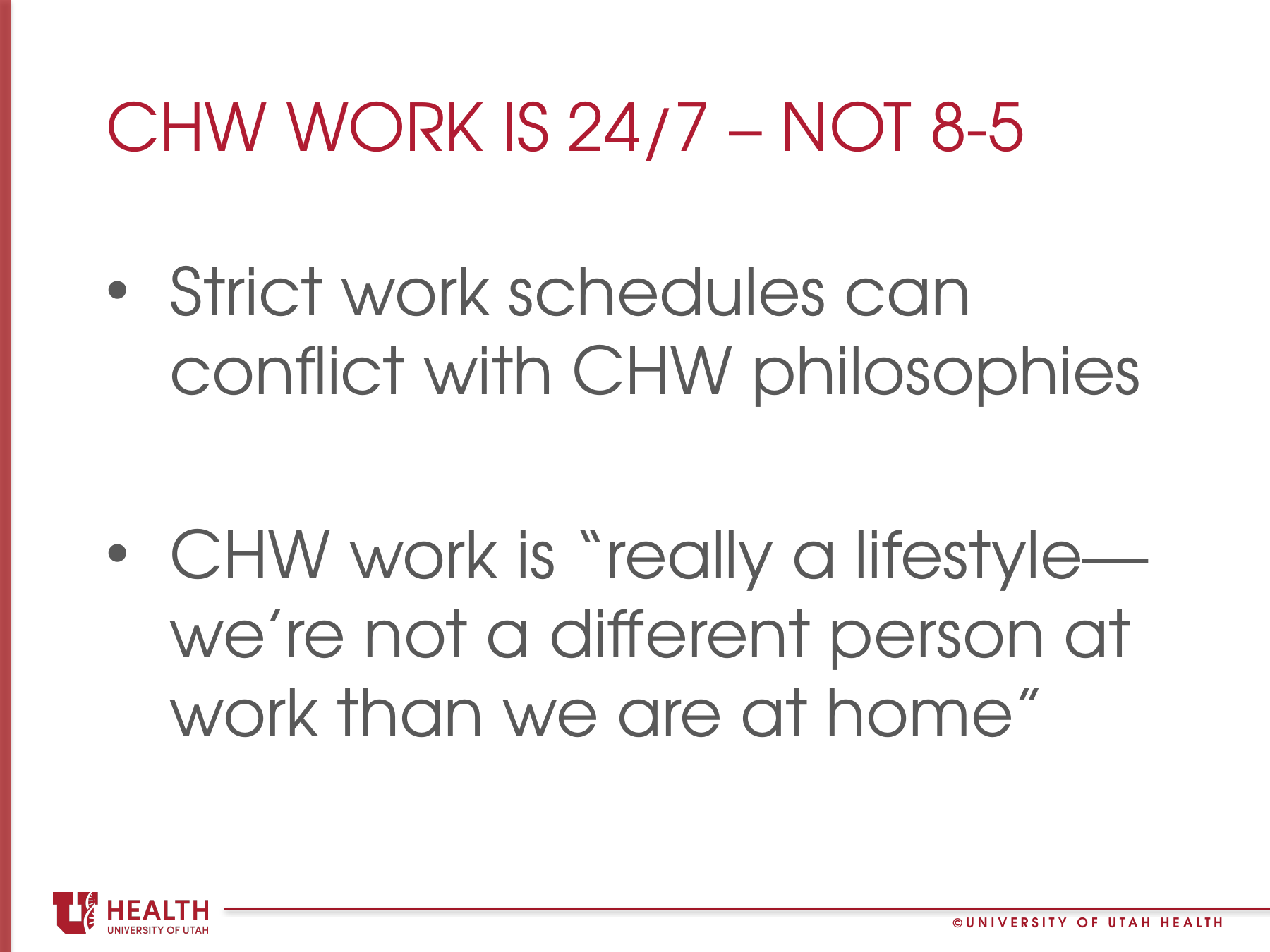

# CHW work is 24/7 – not 8-5
Strict work schedules can conflict with CHW philosophies

CHW work is “really a lifestyle—we’re not a different person at work than we are at home”